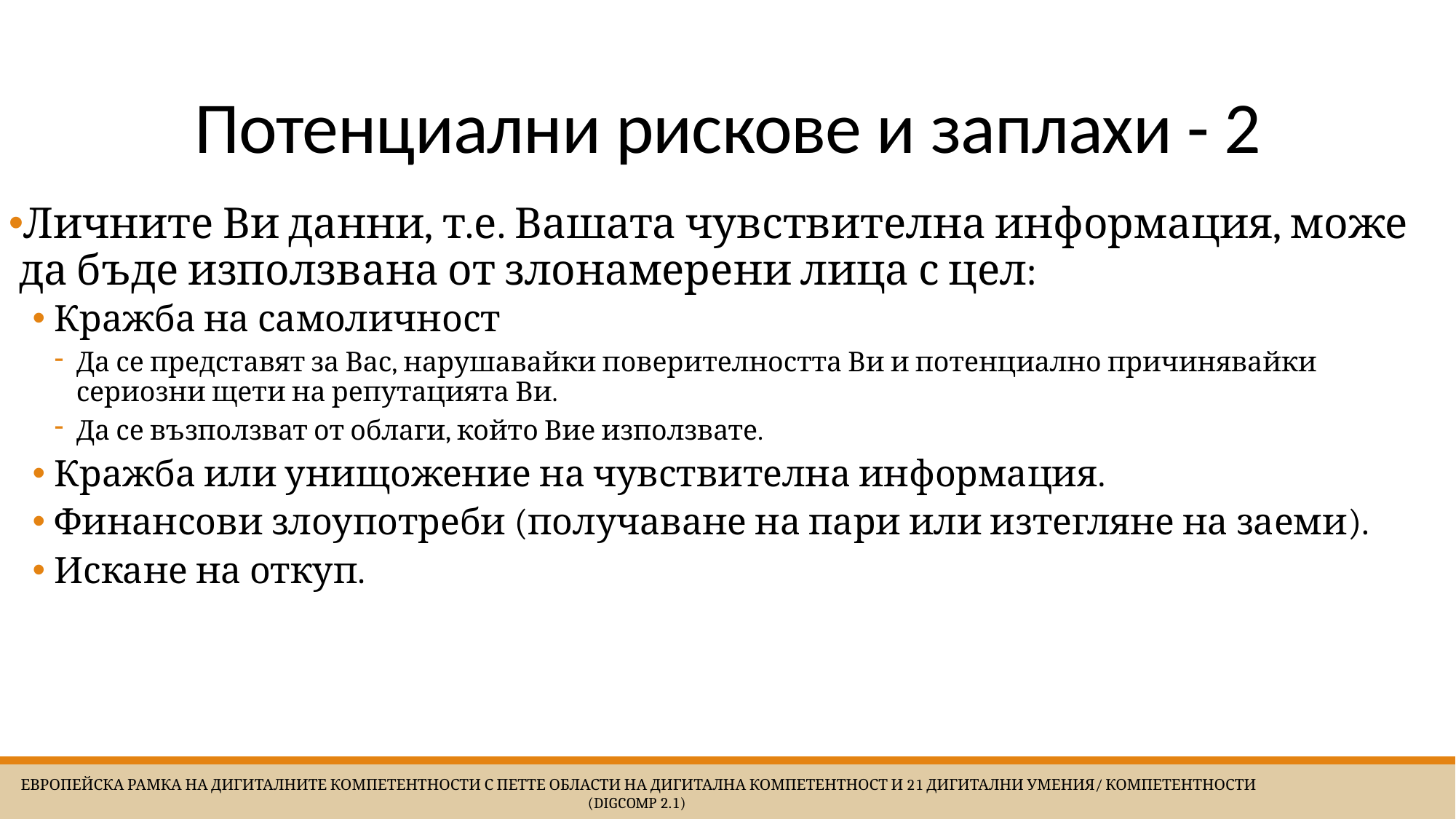

# Потенциални рискове и заплахи - 2
Личните Ви данни, т.е. Вашата чувствителна информация, може да бъде използвана от злонамерени лица с цел:
Кражба на самоличност
Да се представят за Вас, нарушавайки поверителността Ви и потенциално причинявайки сериозни щети на репутацията Ви.
Да се възползват от облаги, който Вие използвате.
Кражба или унищожение на чувствителна информация.
Финансови злоупотреби (получаване на пари или изтегляне на заеми).
Искане на откуп.
 Европейска Рамка на дигиталните компетентности с петте области на дигитална компетентност и 21 дигитални умения/ компетентности (DigComp 2.1)